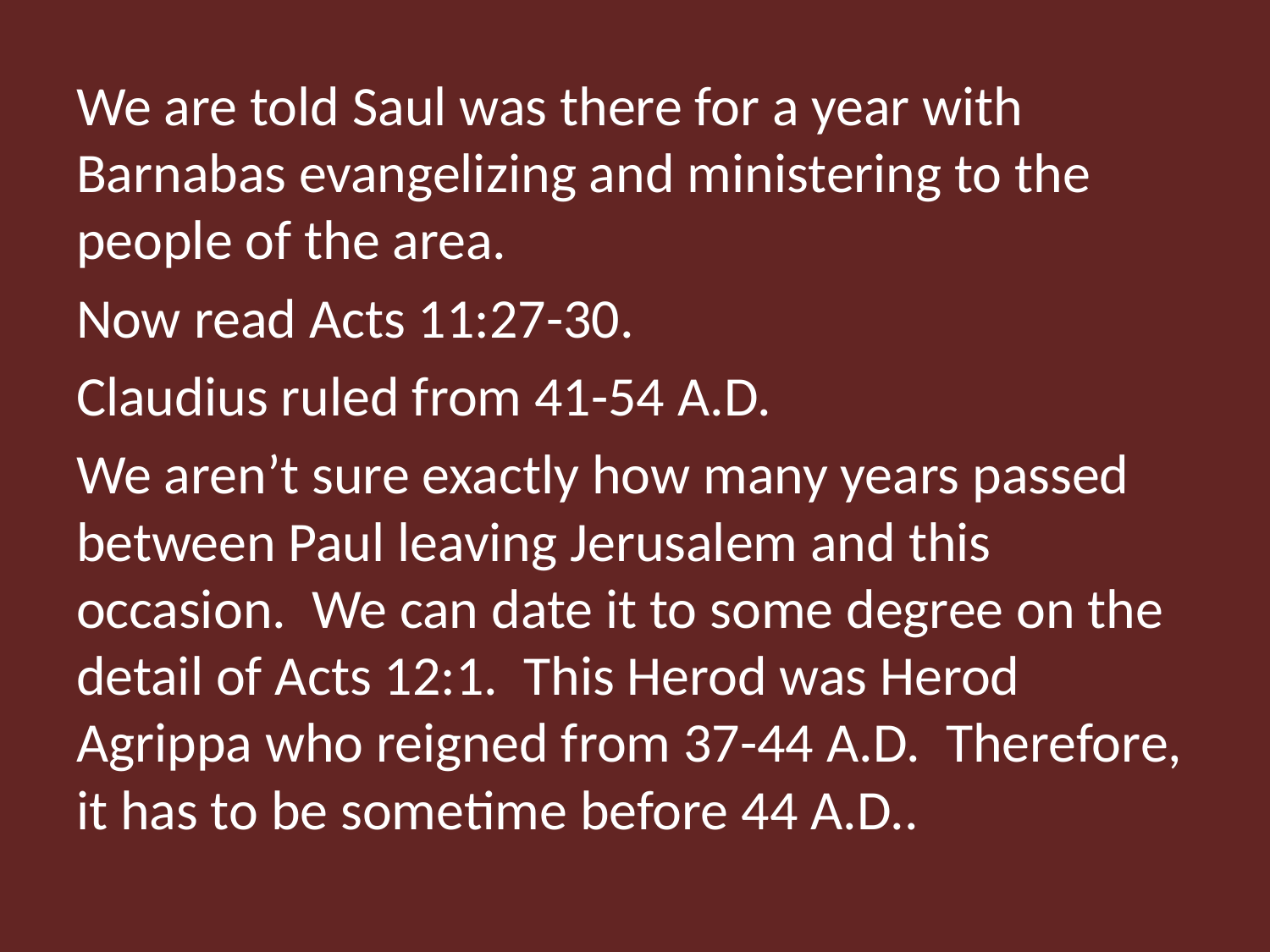

We are told Saul was there for a year with Barnabas evangelizing and ministering to the people of the area.
Now read Acts 11:27-30.
Claudius ruled from 41-54 A.D.
We aren’t sure exactly how many years passed between Paul leaving Jerusalem and this occasion.  We can date it to some degree on the detail of Acts 12:1.  This Herod was Herod Agrippa who reigned from 37-44 A.D.  Therefore, it has to be sometime before 44 A.D..